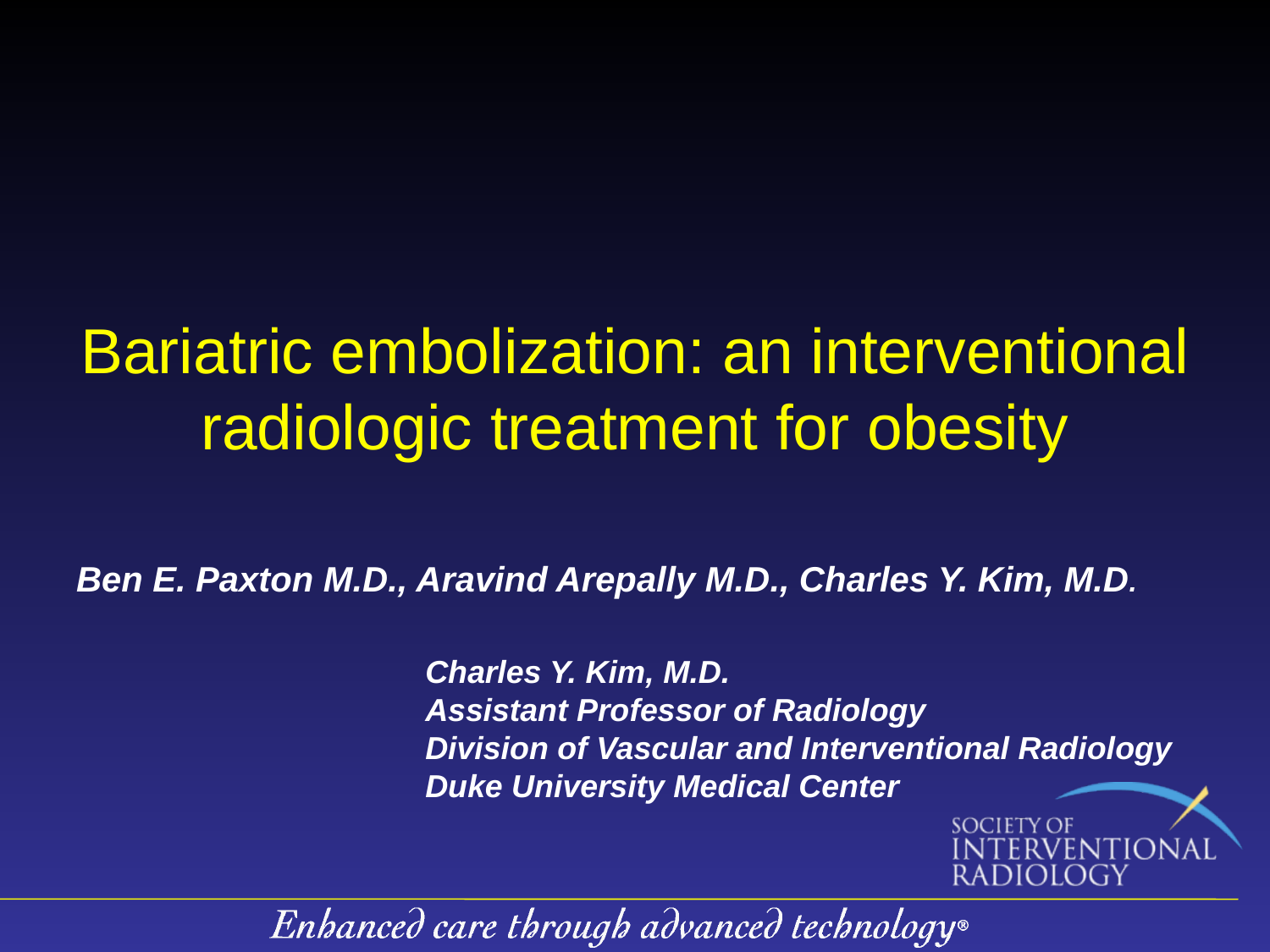

# Bariatric embolization: an interventional radiologic treatment for obesity
Ben E. Paxton M.D., Aravind Arepally M.D., Charles Y. Kim, M.D.

Charles Y. Kim, M.D.
Assistant Professor of Radiology
Division of Vascular and Interventional Radiology
Duke University Medical Center